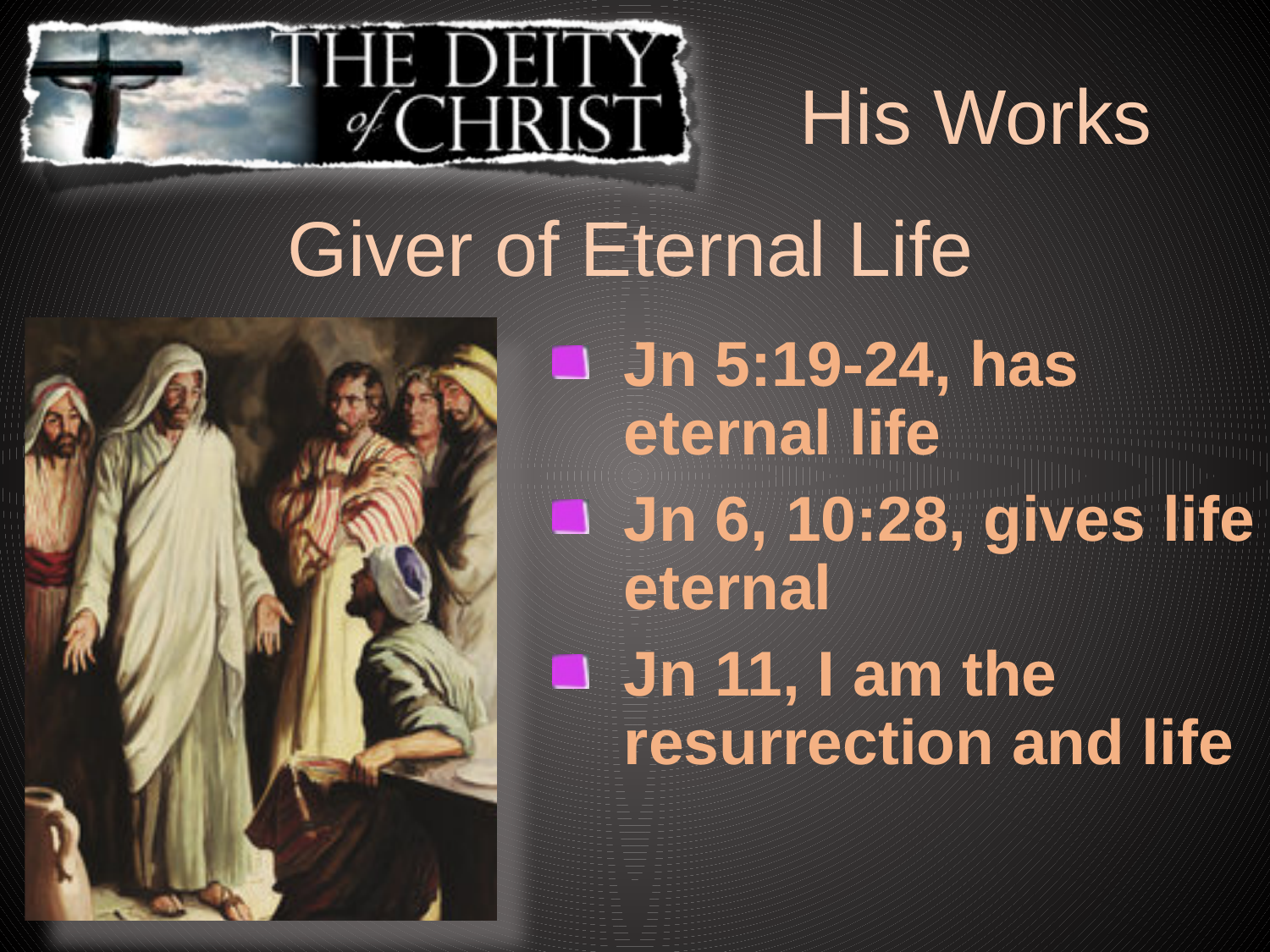

His Works
Giver of Eternal Life
Jn 5:19-24, has eternal life
Jn 6, 10:28, gives life eternal
Jn 11, I am the resurrection and life